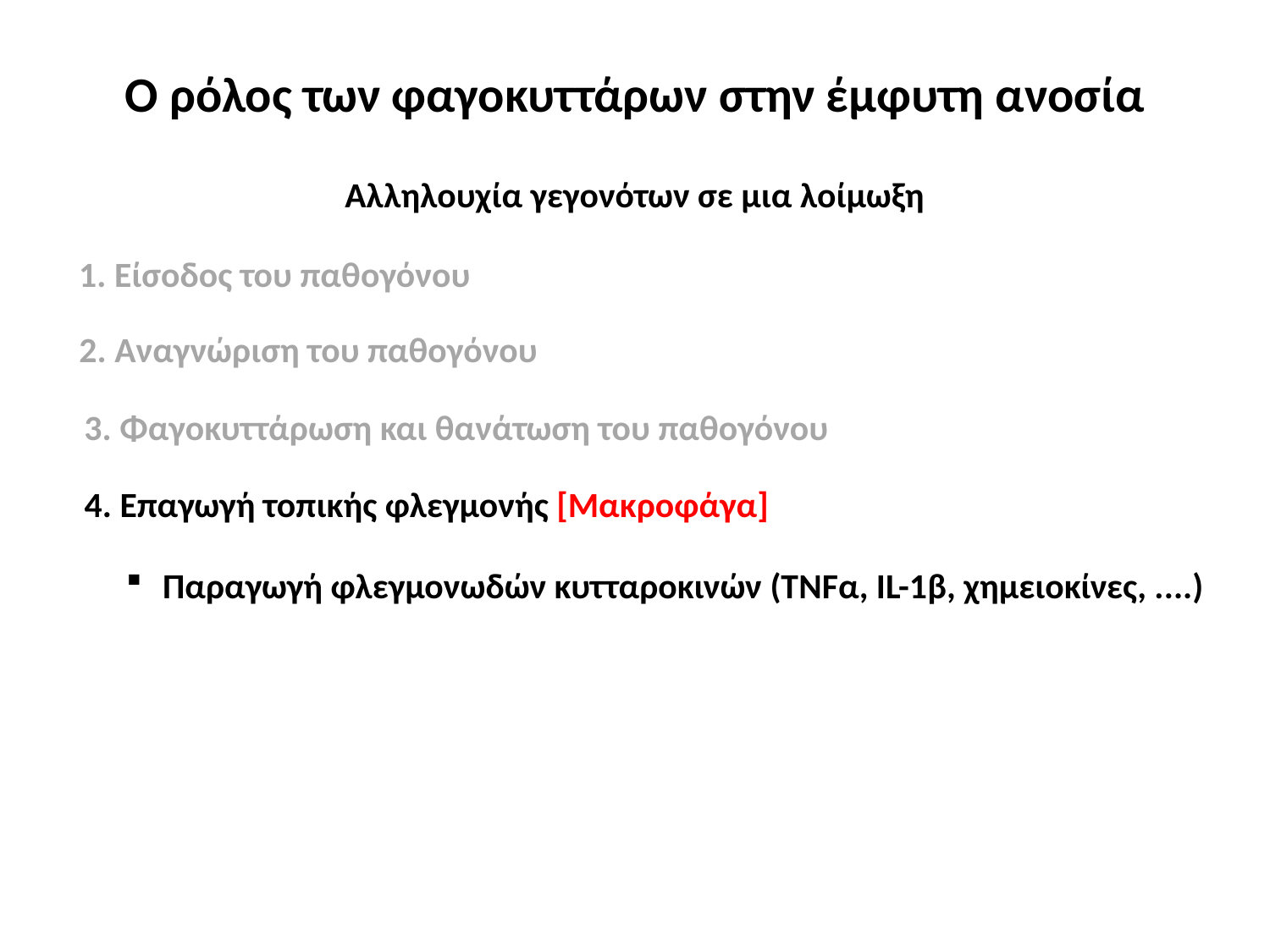

Ο ρόλος των φαγοκυττάρων στην έμφυτη ανοσία
Αλληλουχία γεγονότων σε μια λοίμωξη
1. Είσοδος του παθογόνου
2. Αναγνώριση του παθογόνου
3. Φαγοκυττάρωση και θανάτωση του παθογόνου
4. Επαγωγή τοπικής φλεγμονής [Μακροφάγα]
Παραγωγή φλεγμονωδών κυτταροκινών (TNFα, IL-1β, χημειοκίνες, ....)